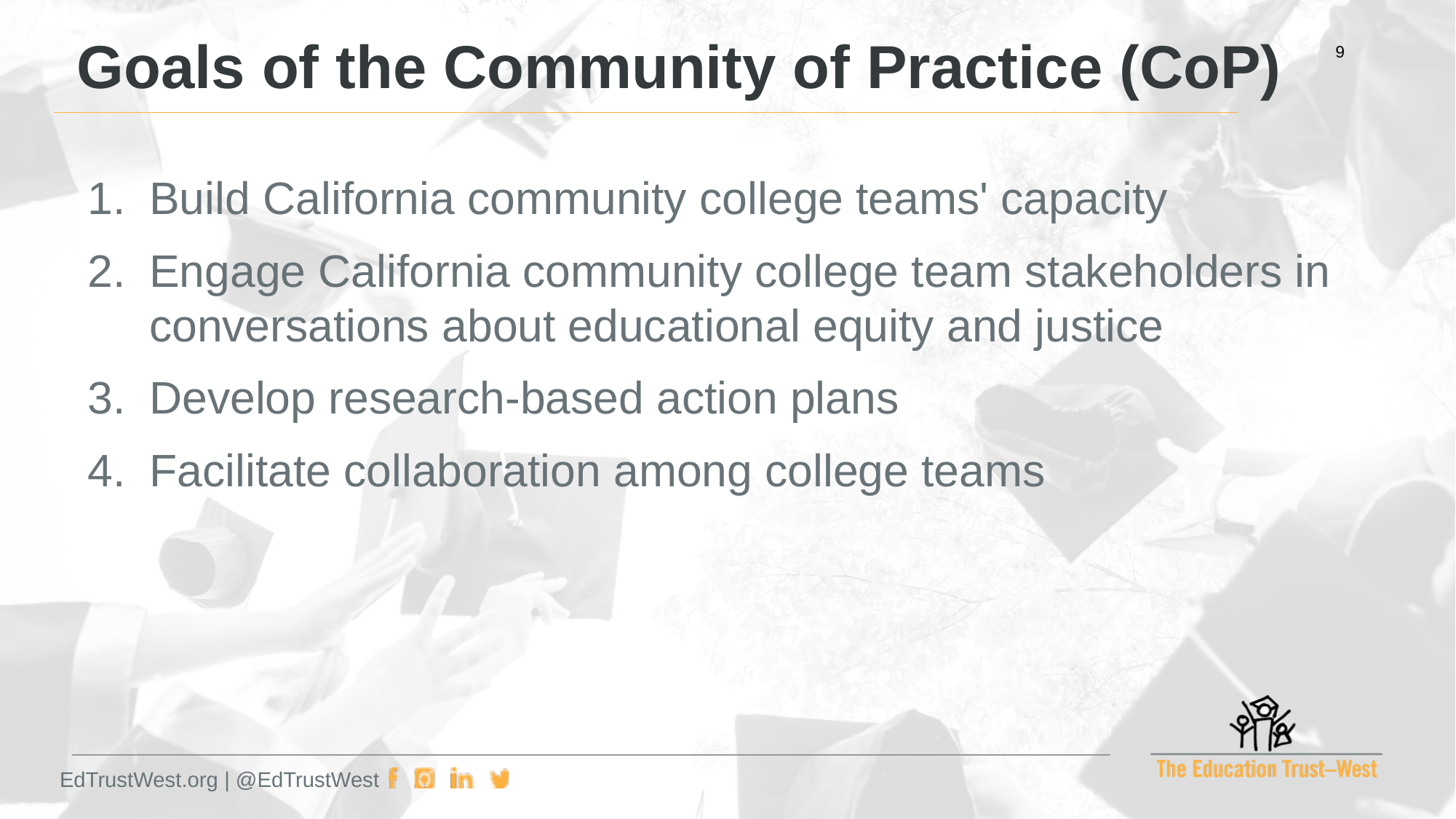

Goals of the Community of Practice (CoP)
Build California community college teams' capacity
Engage California community college team stakeholders in conversations about educational equity and justice
Develop research-based action plans
Facilitate collaboration among college teams